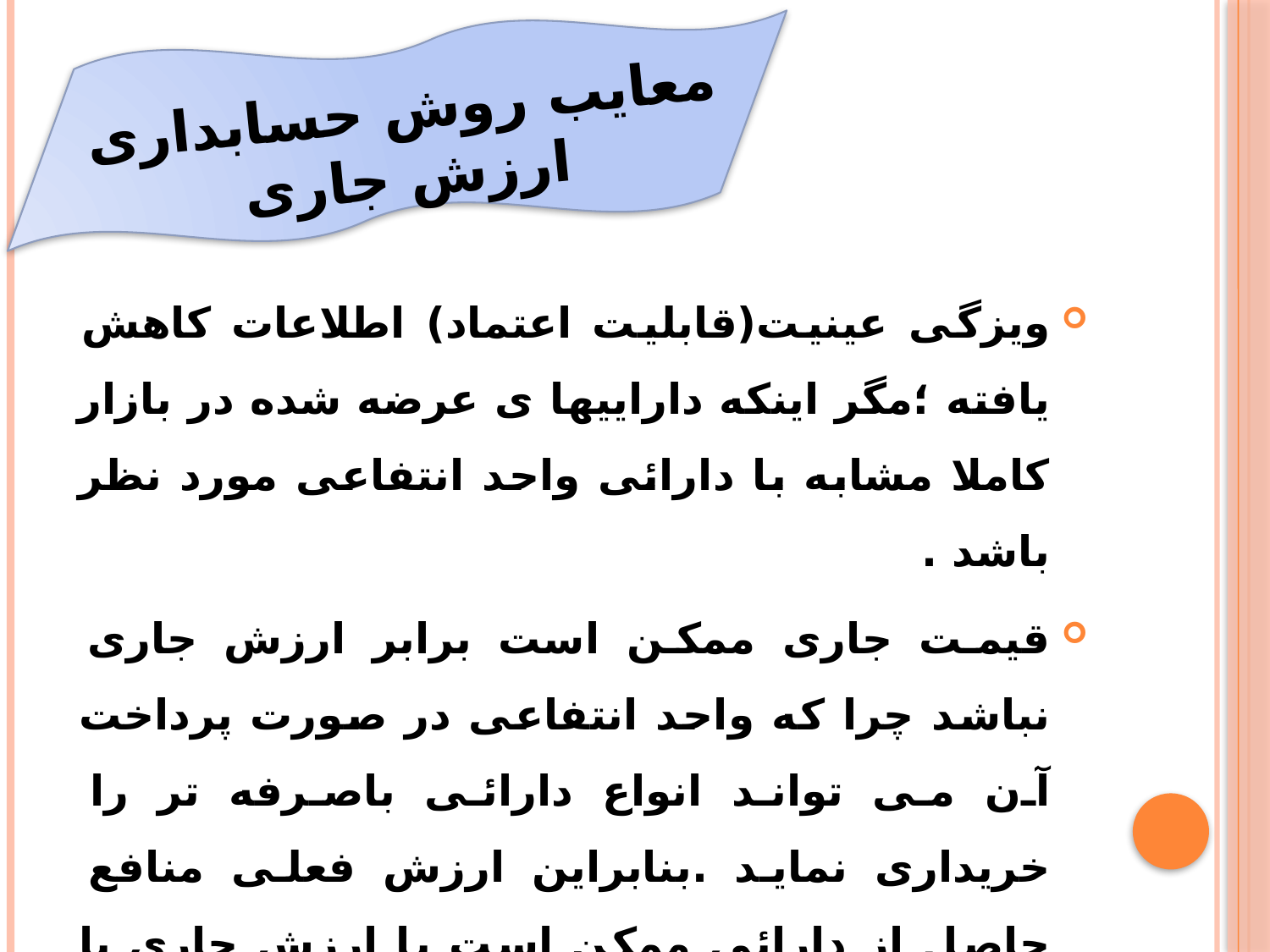

معایب روش حسابداری ارزش جاری
ویزگی عینیت(قابلیت اعتماد) اطلاعات کاهش یافته ؛مگر اینکه داراییها ی عرضه شده در بازار کاملا مشابه با دارائی واحد انتفاعی مورد نظر باشد .
قیمت جاری ممکن است برابر ارزش جاری نباشد چرا که واحد انتفاعی در صورت پرداخت آن می تواند انواع دارائی باصرفه تر را خریداری نماید .بنابراین ارزش فعلی منافع حاصل از دارائی ممکن است با ارزش جاری یا ارزش جایگزینی آن مساوی نباشد .